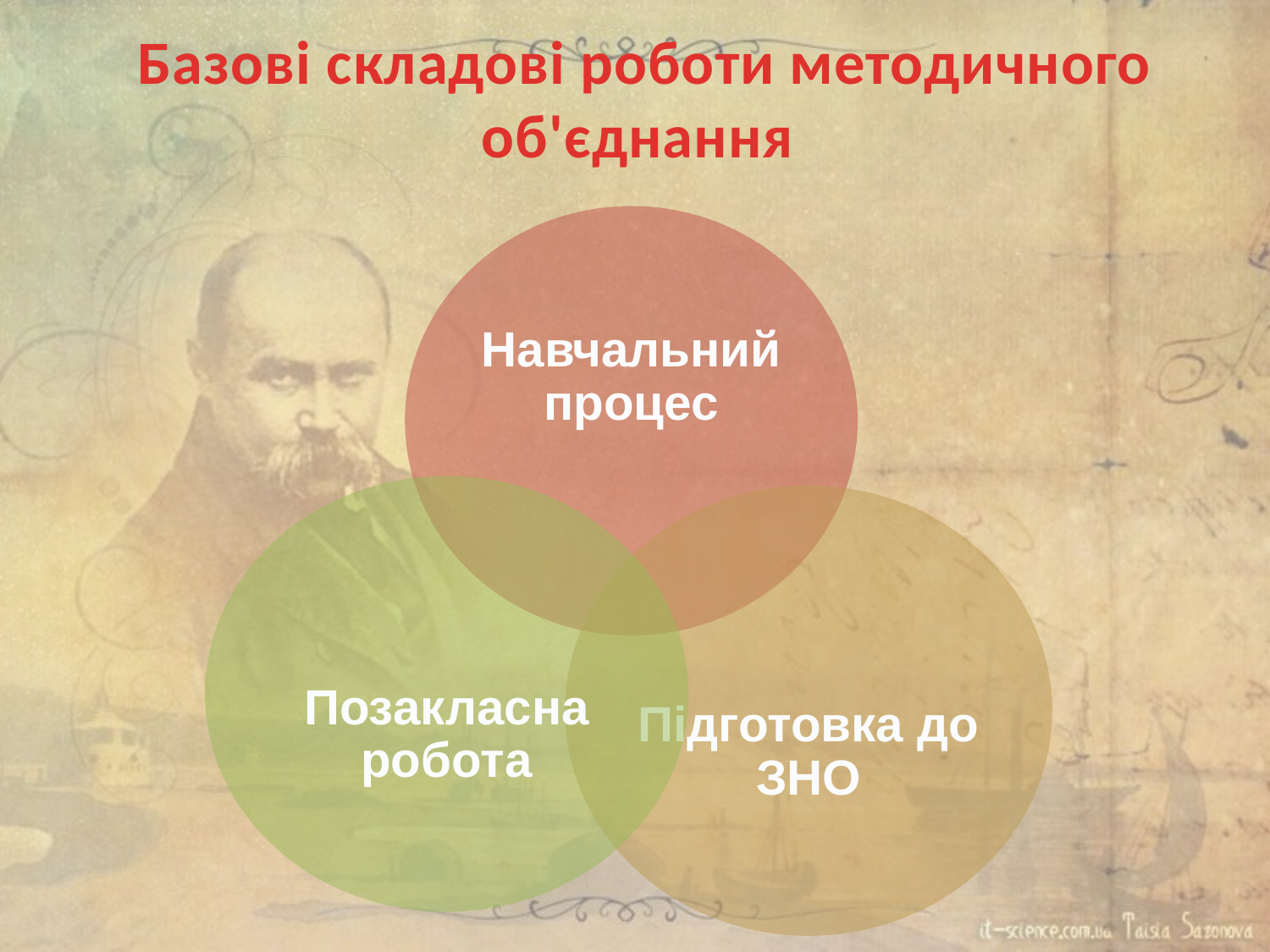

# Базові складові роботи методичного об'єднання
Навчальний процес
      Підготовка до ЗНО
     Позакласна робота